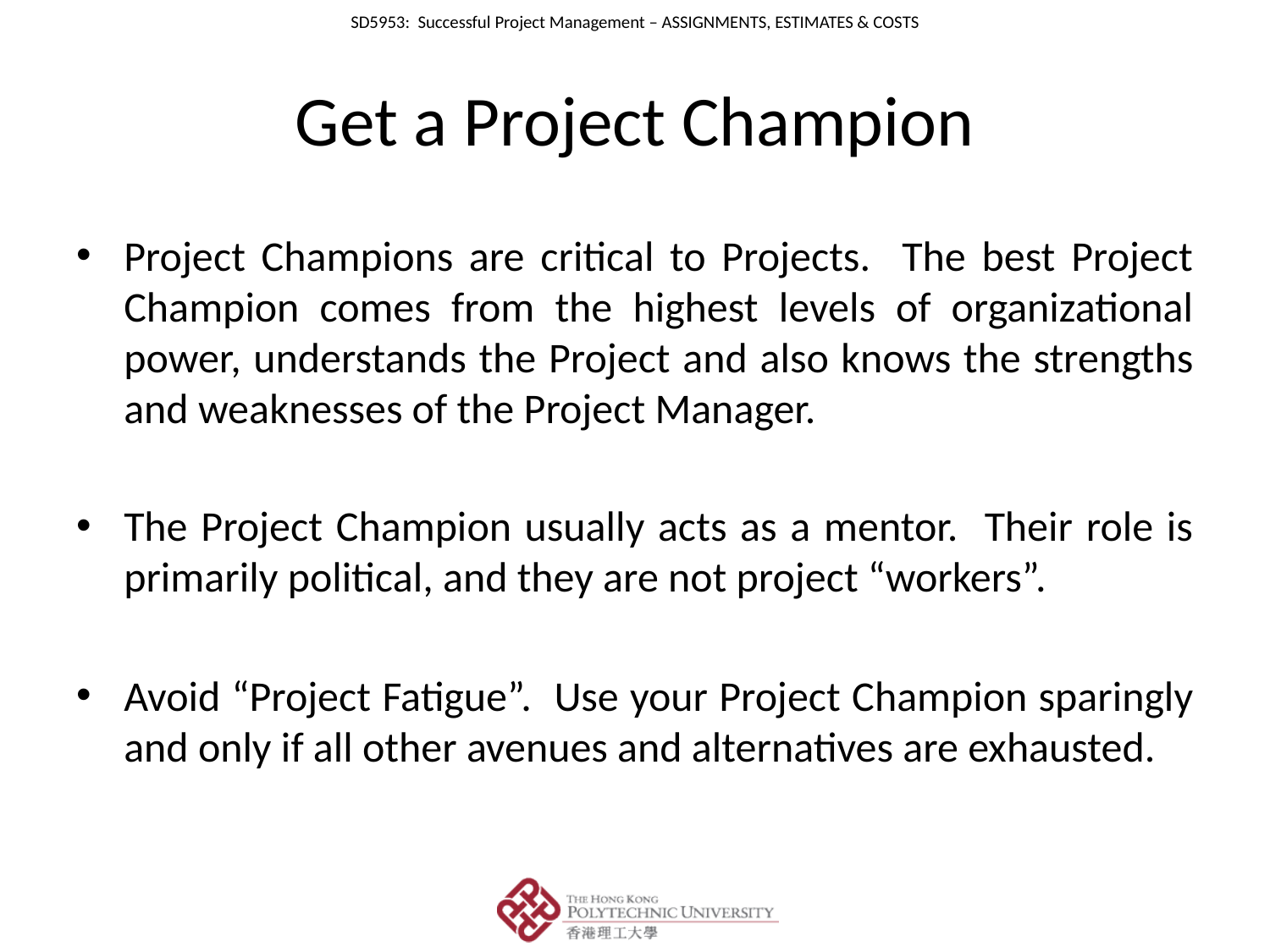

# Get a Project Champion
Project Champions are critical to Projects.  The best Project Champion comes from the highest levels of organizational power, understands the Project and also knows the strengths and weaknesses of the Project Manager.

The Project Champion usually acts as a mentor.  Their role is primarily political, and they are not project “workers”.

Avoid “Project Fatigue”.  Use your Project Champion sparingly and only if all other avenues and alternatives are exhausted.